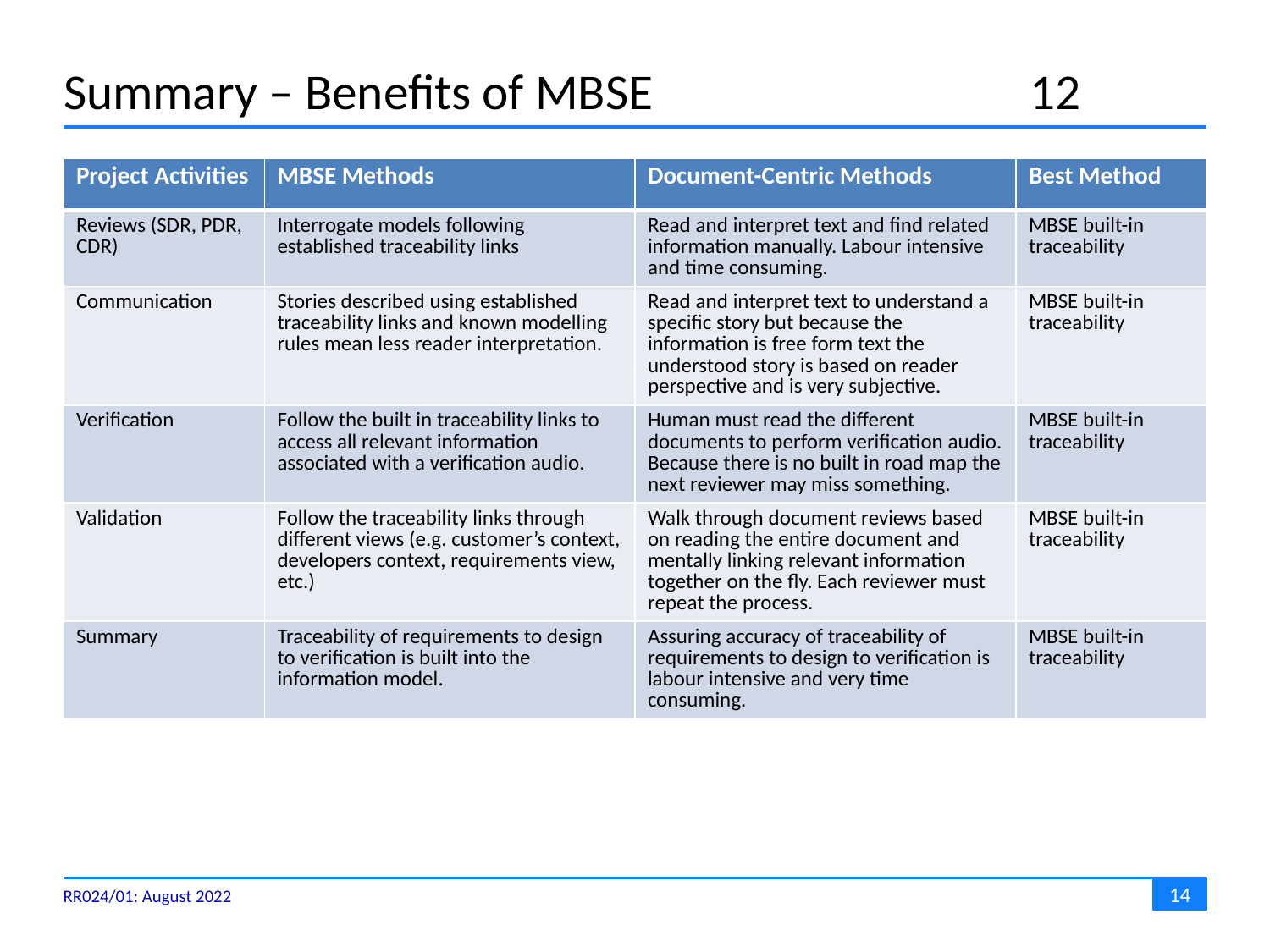

# Summary – Benefits of MBSE	12
| Project Activities | MBSE Methods | Document-Centric Methods | Best Method |
| --- | --- | --- | --- |
| Reviews (SDR, PDR, CDR) | Interrogate models following established traceability links | Read and interpret text and find related information manually. Labour intensive and time consuming. | MBSE built-in traceability |
| Communication | Stories described using established traceability links and known modelling rules mean less reader interpretation. | Read and interpret text to understand a specific story but because the information is free form text the understood story is based on reader perspective and is very subjective. | MBSE built-in traceability |
| Verification | Follow the built in traceability links to access all relevant information associated with a verification audio. | Human must read the different documents to perform verification audio. Because there is no built in road map the next reviewer may miss something. | MBSE built-in traceability |
| Validation | Follow the traceability links through different views (e.g. customer’s context, developers context, requirements view, etc.) | Walk through document reviews based on reading the entire document and mentally linking relevant information together on the fly. Each reviewer must repeat the process. | MBSE built-in traceability |
| Summary | Traceability of requirements to design to verification is built into the information model. | Assuring accuracy of traceability of requirements to design to verification is labour intensive and very time consuming. | MBSE built-in traceability |